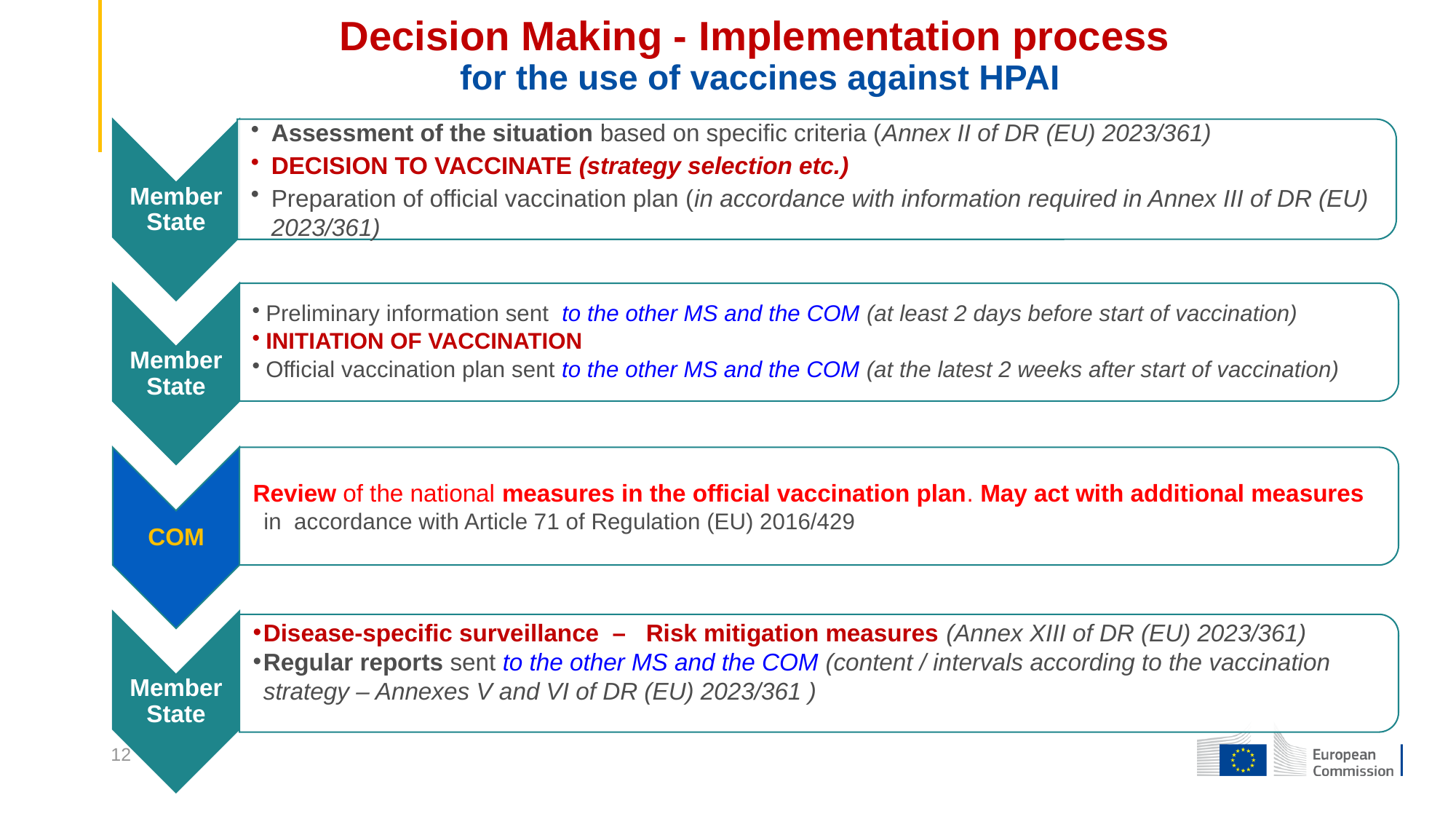

# Decision Making - Implementation process for the use of vaccines against HPAI

Member State
Assessment of the situation based on specific criteria (Annex II of DR (EU) 2023/361)
Decision to vaccinate (strategy selection etc.)
Preparation of official vaccination plan (in accordance with information required in Annex III of DR (EU) 2023/361)
Member State
Preliminary information sent  to the other MS and the COM (at least 2 days before start of vaccination)
INITIATION OF VACCINATION
Official vaccination plan sent to the other MS and the COM (at the latest 2 weeks after start of vaccination)
COM
Review of the national measures in the official vaccination plan. May act with additional measures  in  accordance with Article 71 of Regulation (EU) 2016/429
Member State
Disease-specific surveillance  –   Risk mitigation measures (Annex XIII of DR (EU) 2023/361)
Regular reports sent to the other MS and the COM (content / intervals according to the vaccination strategy – Annexes V and VI of DR (EU) 2023/361 )

12